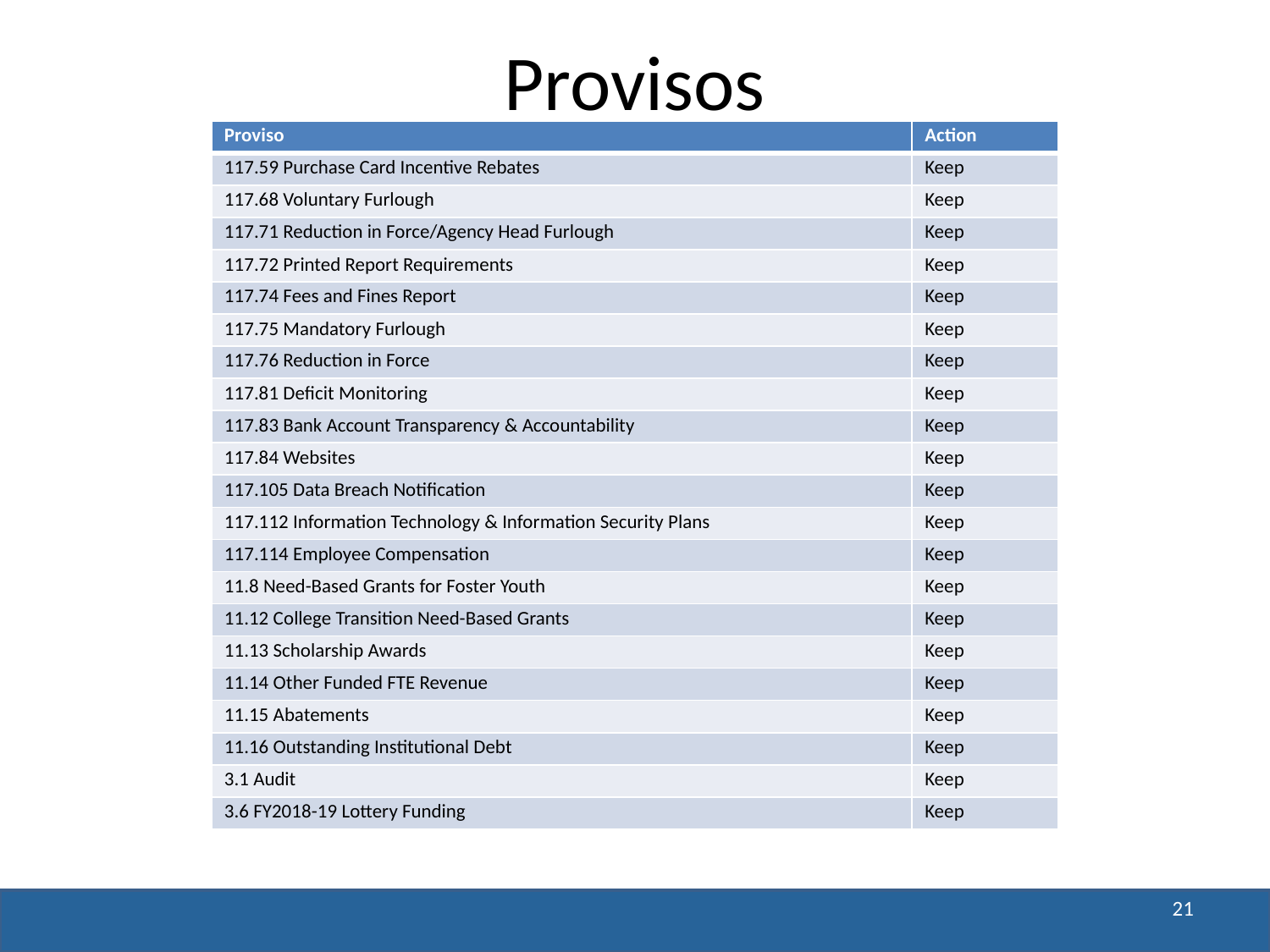

# Provisos
| Proviso | Action |
| --- | --- |
| 117.59 Purchase Card Incentive Rebates | Keep |
| 117.68 Voluntary Furlough | Keep |
| 117.71 Reduction in Force/Agency Head Furlough | Keep |
| 117.72 Printed Report Requirements | Keep |
| 117.74 Fees and Fines Report | Keep |
| 117.75 Mandatory Furlough | Keep |
| 117.76 Reduction in Force | Keep |
| 117.81 Deficit Monitoring | Keep |
| 117.83 Bank Account Transparency & Accountability | Keep |
| 117.84 Websites | Keep |
| 117.105 Data Breach Notification | Keep |
| 117.112 Information Technology & Information Security Plans | Keep |
| 117.114 Employee Compensation | Keep |
| 11.8 Need-Based Grants for Foster Youth | Keep |
| 11.12 College Transition Need-Based Grants | Keep |
| 11.13 Scholarship Awards | Keep |
| 11.14 Other Funded FTE Revenue | Keep |
| 11.15 Abatements | Keep |
| 11.16 Outstanding Institutional Debt | Keep |
| 3.1 Audit | Keep |
| 3.6 FY2018-19 Lottery Funding | Keep |
21